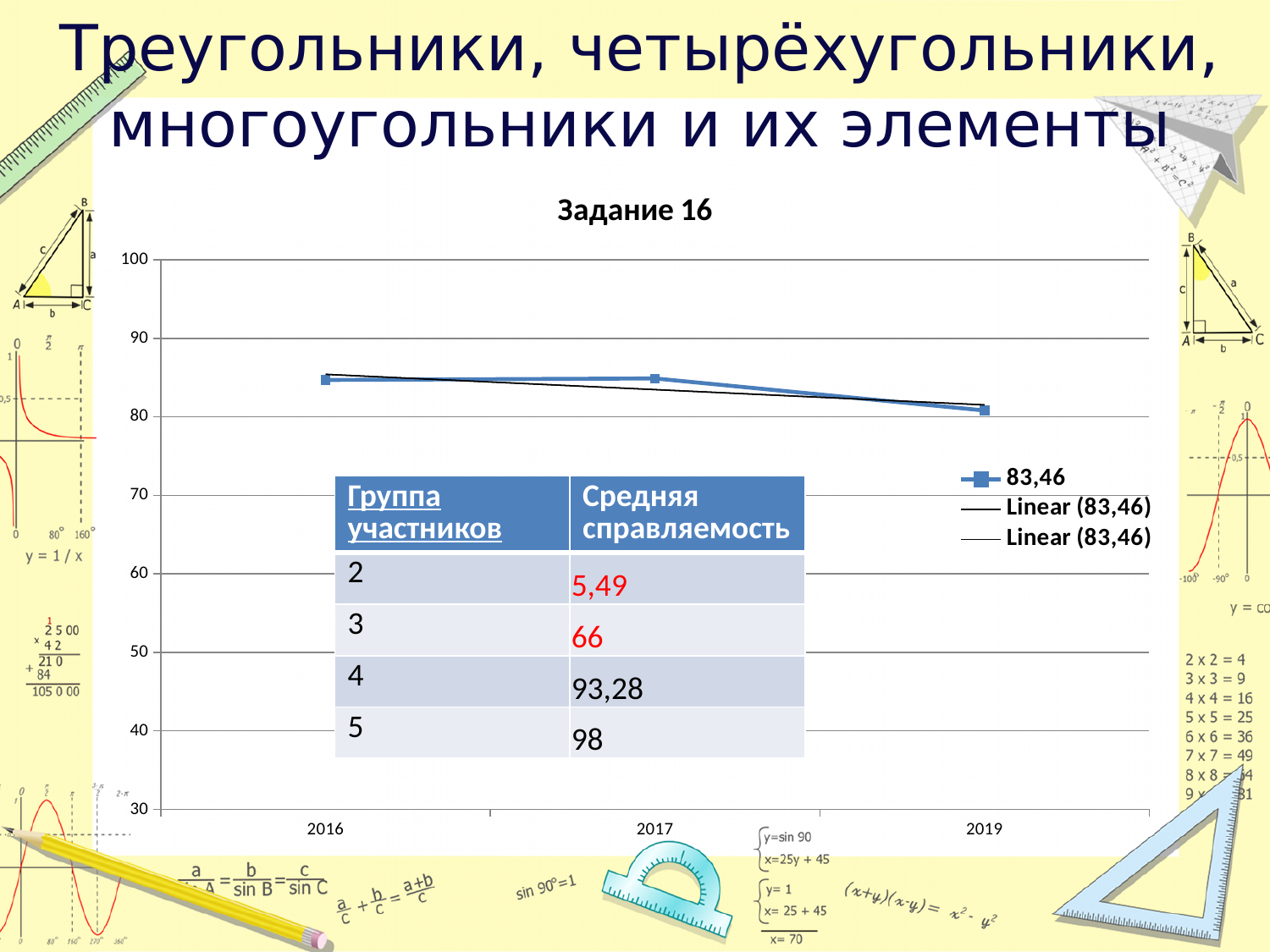

# Треугольники, четырёхугольники, многоугольники и их элементы

### Chart: Задание 16

| Category | 83,46 |
|---|---|
| 2016 | 84.69 |
| 2017 | 84.88383993450005 |
| 2019 | 80.8 |
| Группа участников | Средняя справляемость |
| --- | --- |
| 2 | 5,49 |
| 3 | 66 |
| 4 | 93,28 |
| 5 | 98 |